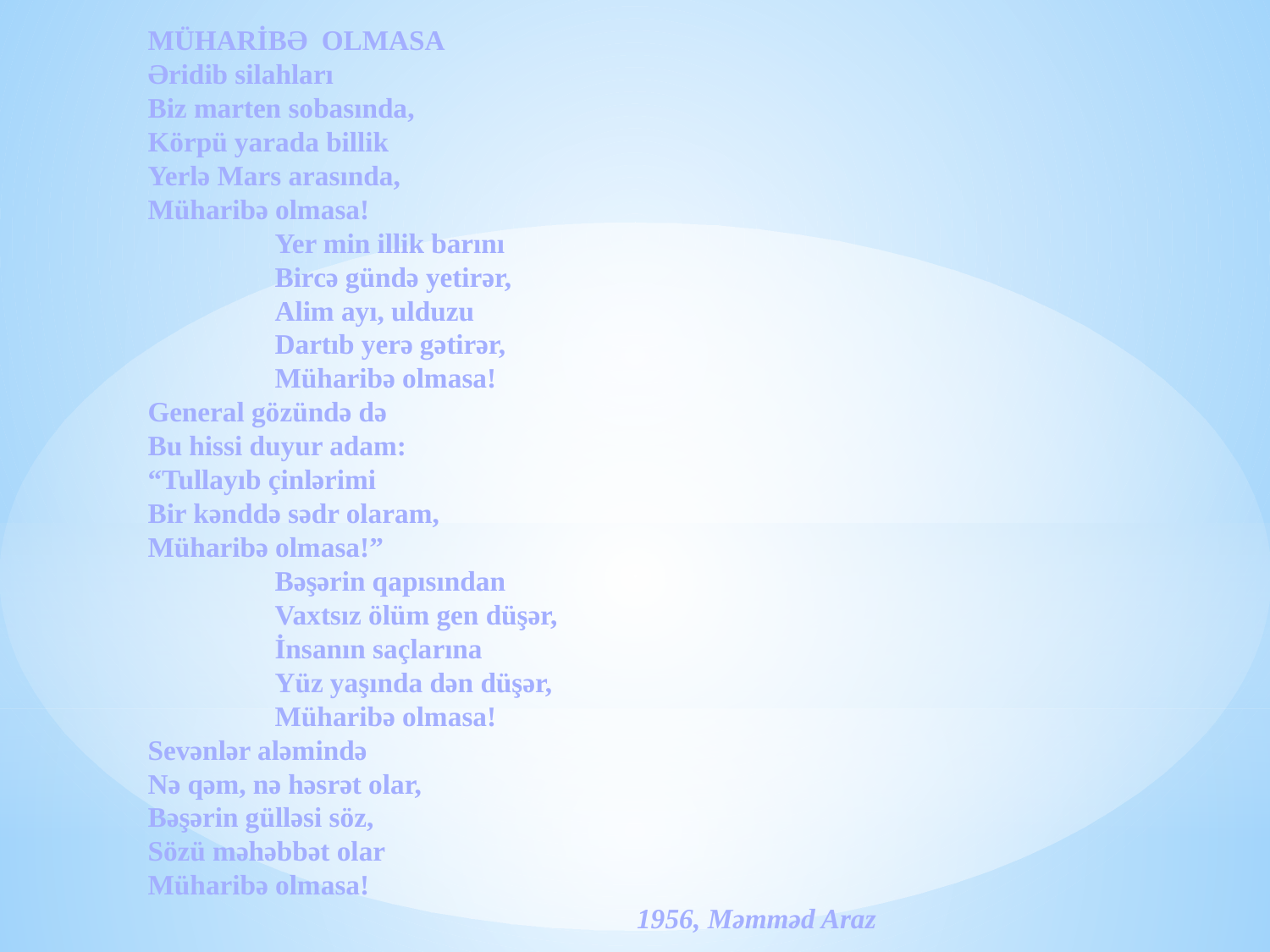

MÜHARİBƏ  OLMASA
Əridib silahları
Biz marten sobasında,
Körpü yarada billik
Yerlə Mars arasında,
Müharibə olmasa!
	Yer min illik barını
	Bircə gündə yetirər,
	Alim ayı, ulduzu
	Dartıb yerə gətirər,
	Müharibə olmasa!
General gözündə də
Bu hissi duyur adam:
“Tullayıb çinlərimi
Bir kənddə sədr olaram,
Müharibə olmasa!”
	Bəşərin qapısından
	Vaxtsız ölüm gen düşər,
	İnsanın saçlarına
	Yüz yaşında dən düşər,
	Müharibə olmasa!
Sevənlər aləmində
Nə qəm, nə həsrət olar,
Bəşərin gülləsi söz,
Sözü məhəbbət olar
Müharibə olmasa!
                                                                      1956, Məmməd Araz